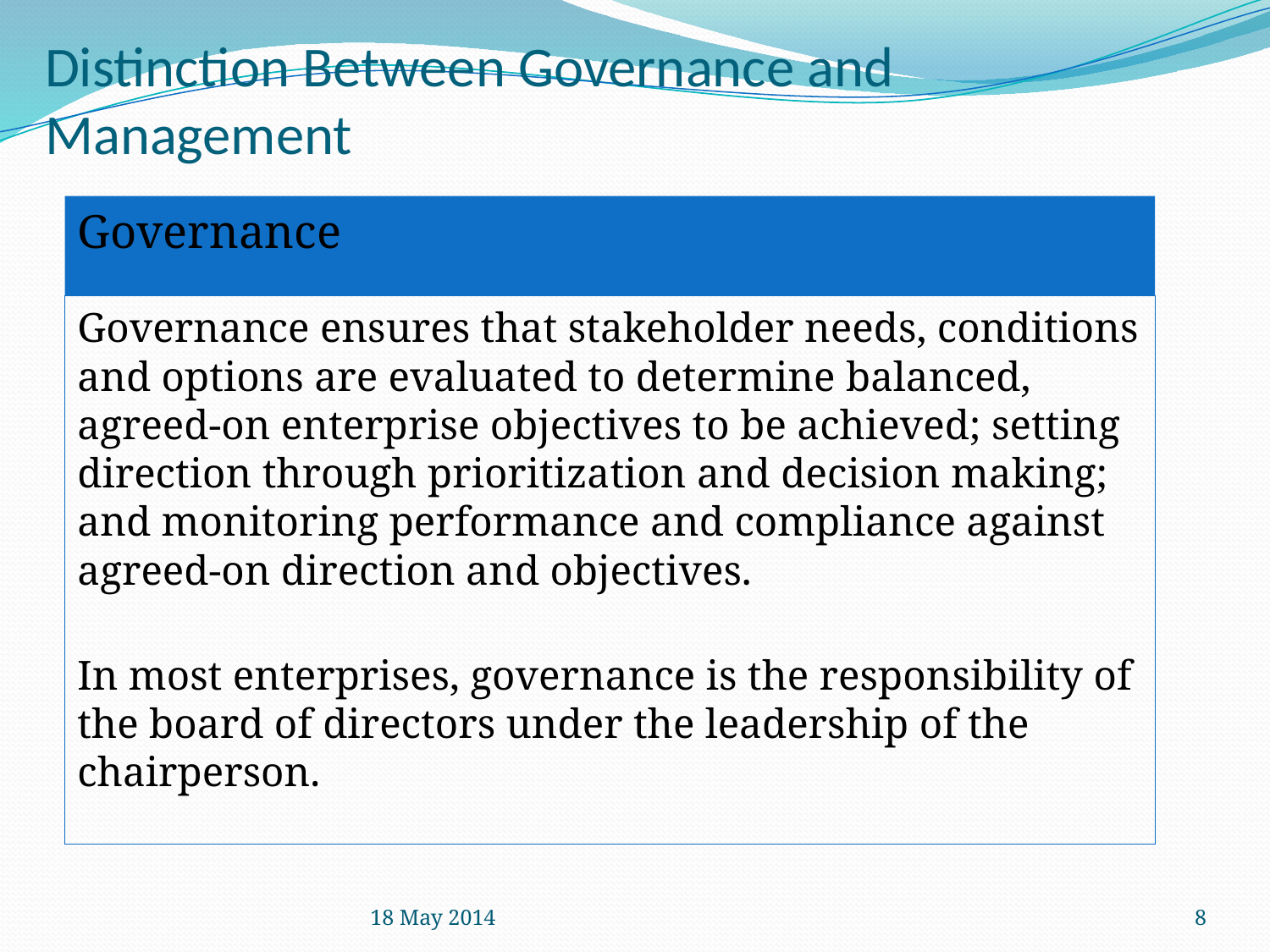

# Distinction Between Governance and Management
Governance
Governance ensures that stakeholder needs, conditions and options are evaluated to determine balanced, agreed-on enterprise objectives to be achieved; setting direction through prioritization and decision making; and monitoring performance and compliance against agreed-on direction and objectives.
In most enterprises, governance is the responsibility of the board of directors under the leadership of the chairperson.
18 May 2014
8